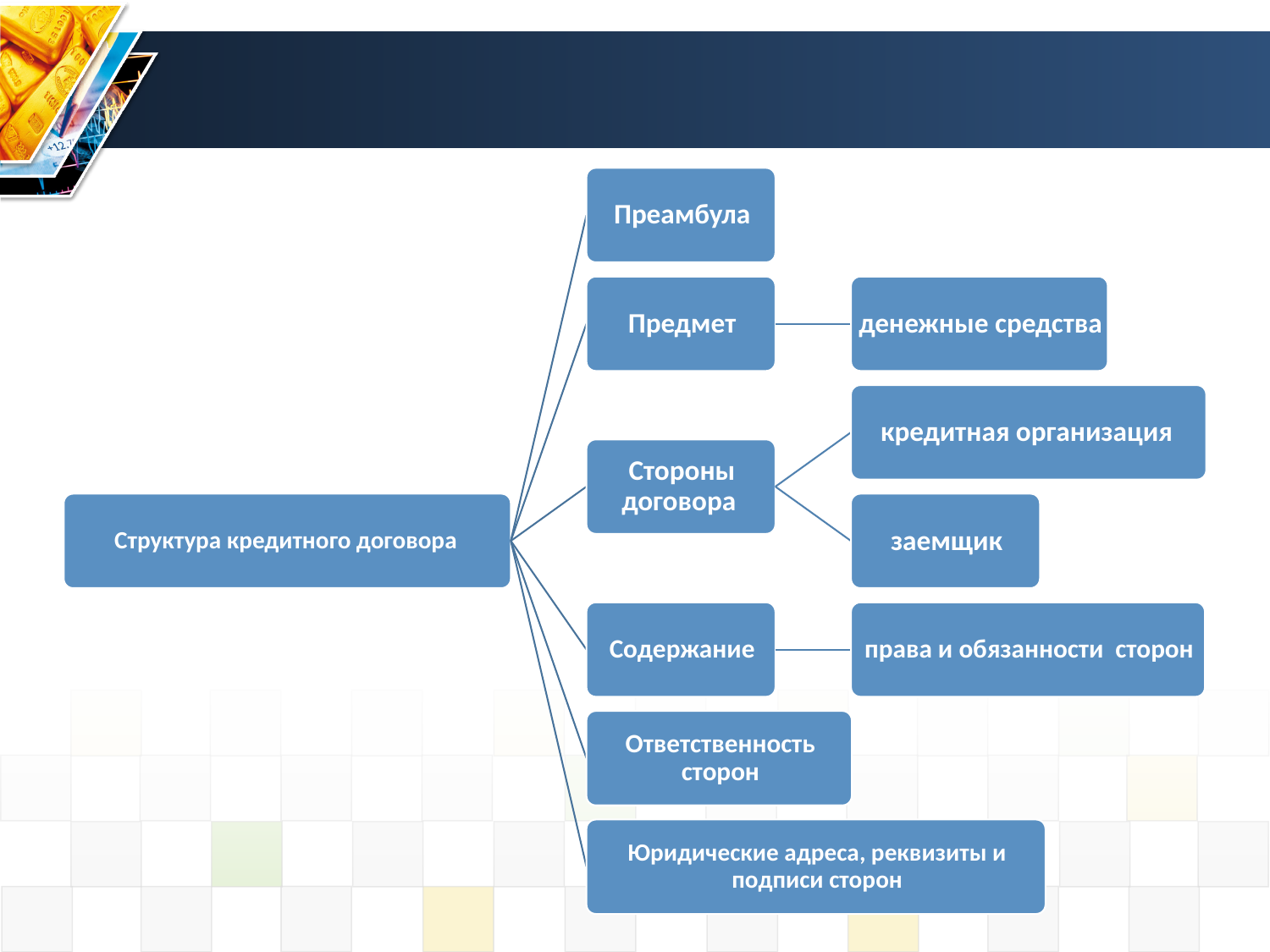

Структура кредитного договора

Преамбула

Предмет

денежные средства

Стороны договора

кредитная организация

заемщик

Содержание

права и обязанности  сторон

Ответственность сторон

Юридические адреса, реквизиты и подписи сторон